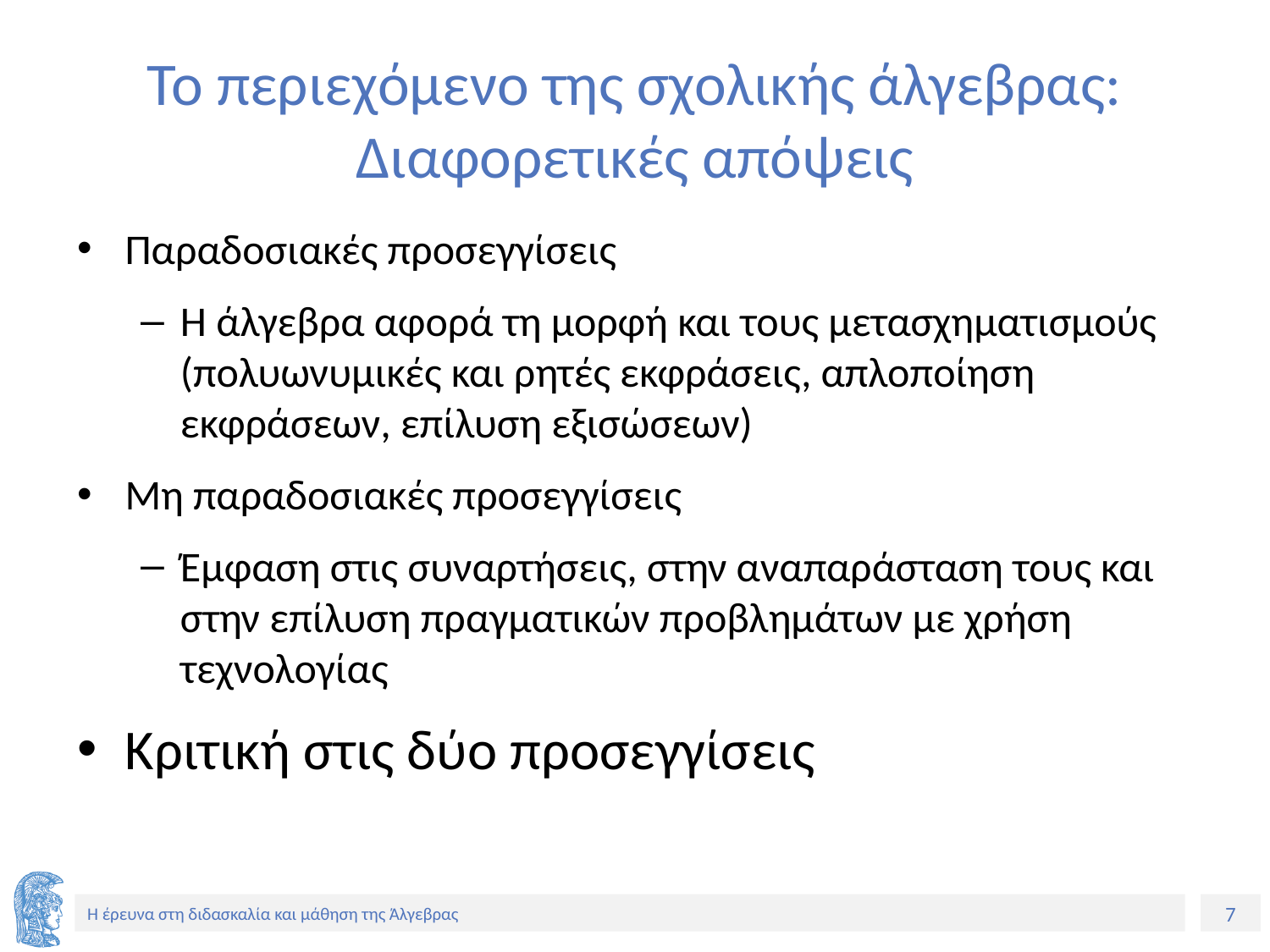

# Το περιεχόμενο της σχολικής άλγεβρας: Διαφορετικές απόψεις
Παραδοσιακές προσεγγίσεις
Η άλγεβρα αφορά τη μορφή και τους μετασχηματισμούς (πολυωνυμικές και ρητές εκφράσεις, απλοποίηση εκφράσεων, επίλυση εξισώσεων)
Μη παραδοσιακές προσεγγίσεις
Έμφαση στις συναρτήσεις, στην αναπαράσταση τους και στην επίλυση πραγματικών προβλημάτων με χρήση τεχνολογίας
Κριτική στις δύο προσεγγίσεις